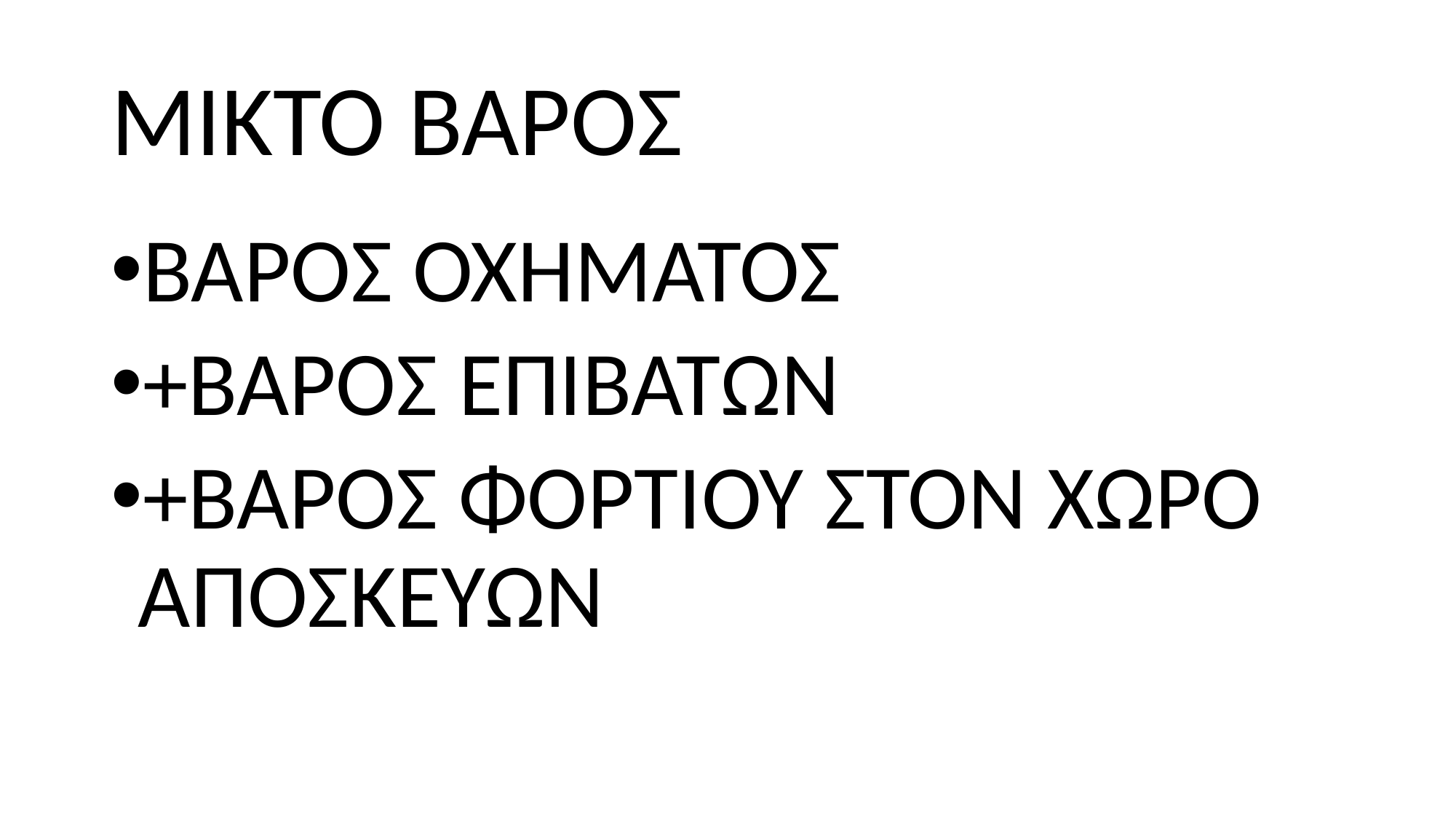

# ΜΙΚΤΟ ΒΑΡΟΣ
ΒΑΡΟΣ ΟΧΗΜΑΤΟΣ
+ΒΑΡΟΣ ΕΠΙΒΑΤΩΝ
+ΒΑΡΟΣ ΦΟΡΤΙΟΥ ΣΤΟΝ ΧΩΡΟ ΑΠΟΣΚΕΥΩΝ